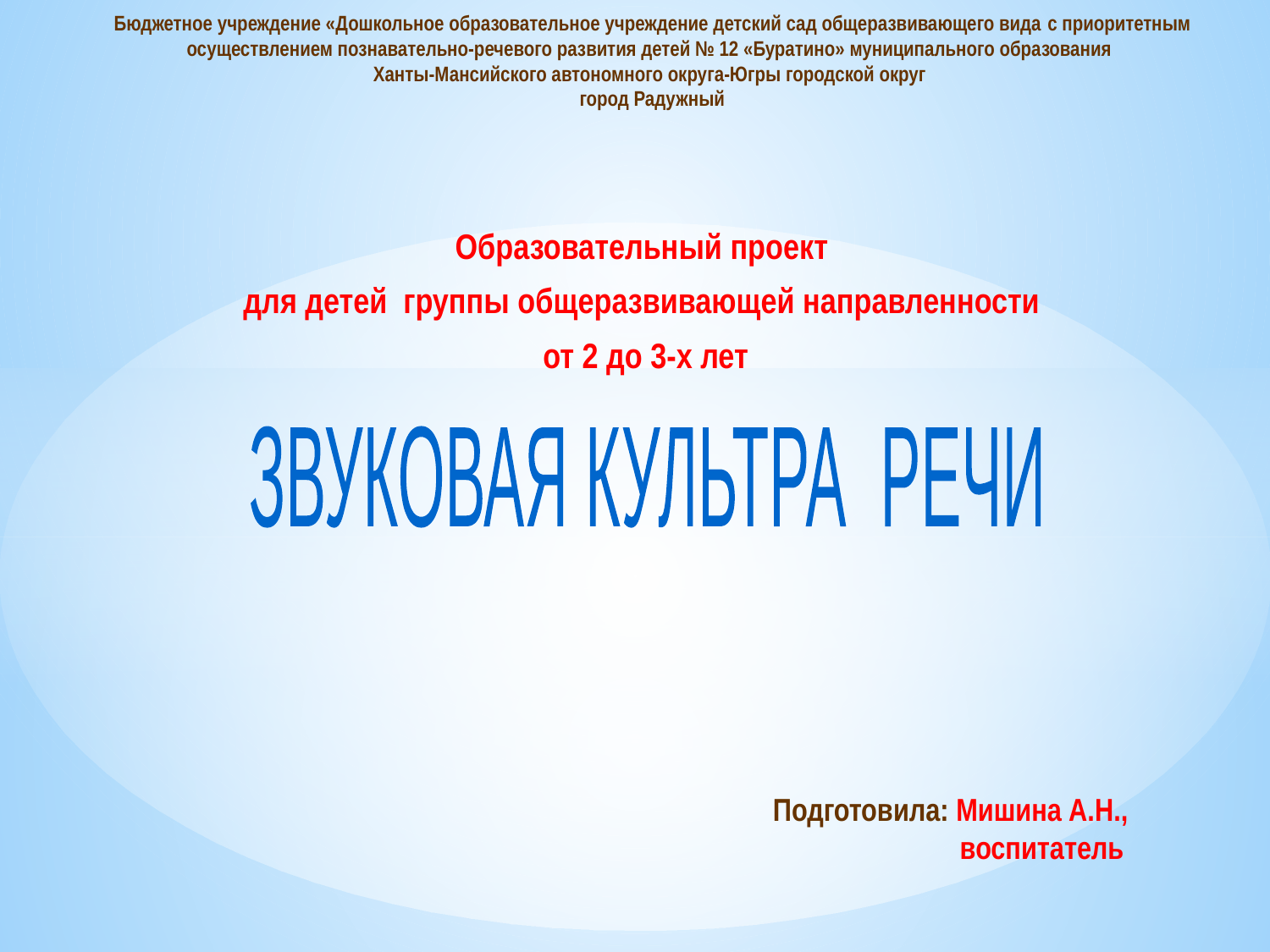

Бюджетное учреждение «Дошкольное образовательное учреждение детский сад общеразвивающего вида с приоритетным осуществлением познавательно-речевого развития детей № 12 «Буратино» муниципального образования
Ханты-Мансийского автономного округа-Югры городской округ
город Радужный

Образовательный проект
для детей  группы общеразвивающей направленности
от 2 до 3-х лет

ЗВУКОВАЯ КУЛЬТРА  РЕЧИ
Подготовила: Мишина А.Н.,
                          воспитатель